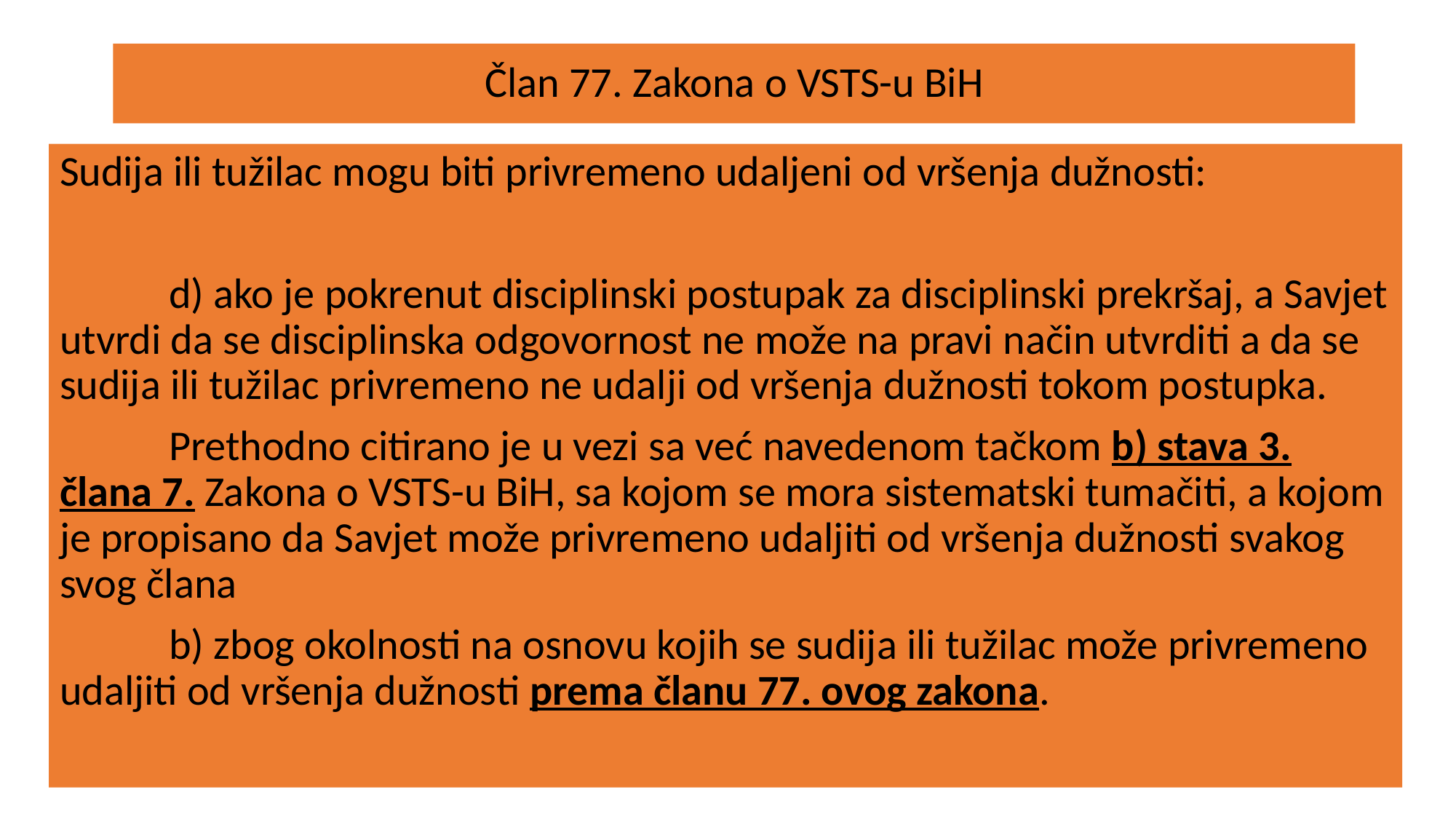

# Član 77. Zakona o VSTS-u BiH
Sudija ili tužilac mogu biti privremeno udaljeni od vršenja dužnosti:

	d) ako je pokrenut disciplinski postupak za disciplinski prekršaj, a Savjet utvrdi da se disciplinska odgovornost ne može na pravi način utvrditi a da se sudija ili tužilac privremeno ne udalji od vršenja dužnosti tokom postupka.
	Prethodno citirano je u vezi sa već navedenom tačkom b) stava 3. člana 7. Zakona o VSTS-u BiH, sa kojom se mora sistematski tumačiti, a kojom je propisano da Savjet može privremeno udaljiti od vršenja dužnosti svakog svog člana
	b) zbog okolnosti na osnovu kojih se sudija ili tužilac može privremeno udaljiti od vršenja dužnosti prema članu 77. ovog zakona.